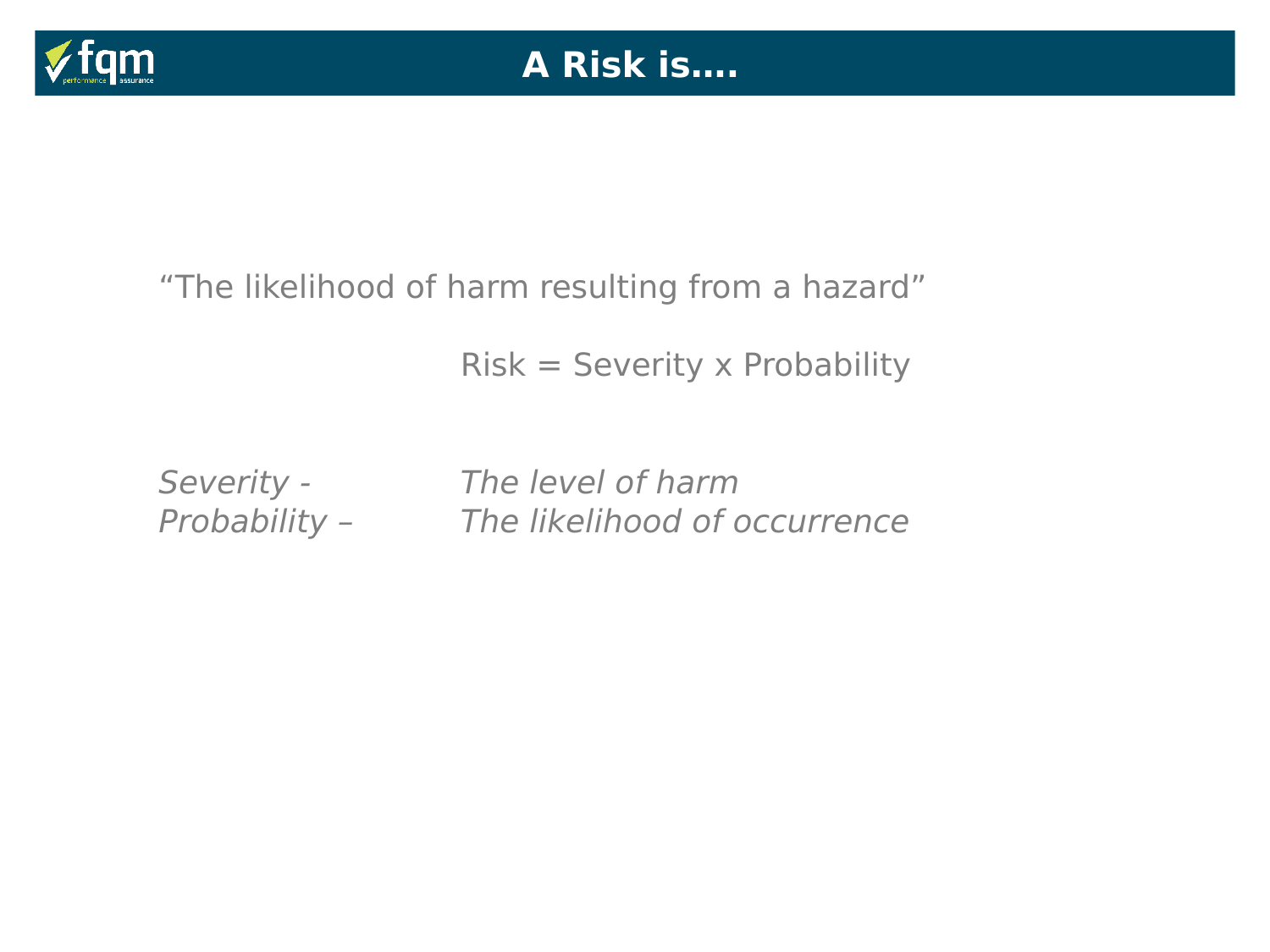

A Risk is….

“The likelihood of harm resulting from a hazard”

			Risk = Severity x Probability

Severity - 		The level of harm
Probability – 	The likelihood of occurrence